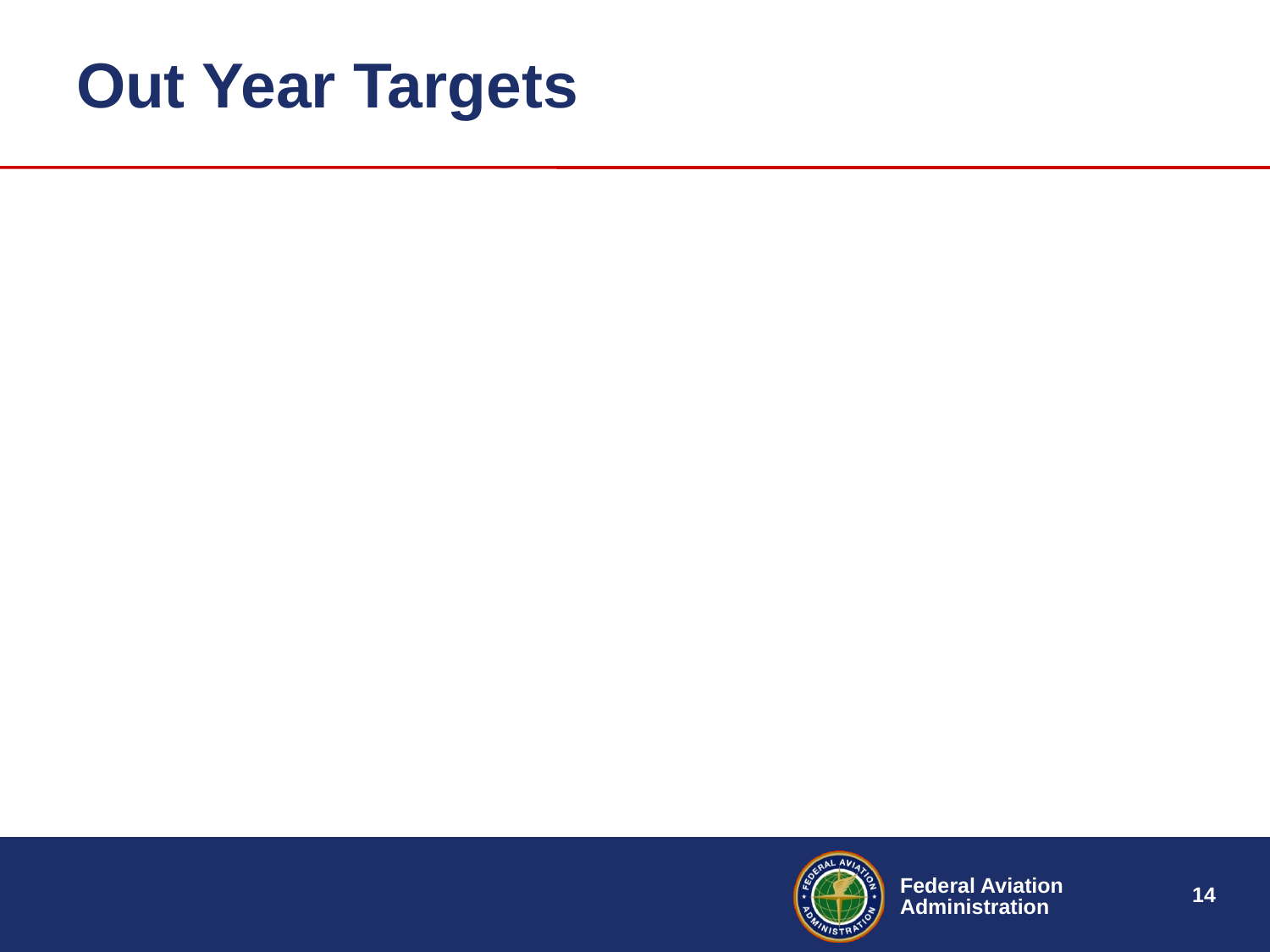

# Out Year Targets
Targets established Jan. 2015
FY 17 - $169M
FY 18 - $173M
FY 19 - $174M
FY 20 - $176M
FY 21 - $180M
Expect targets to change